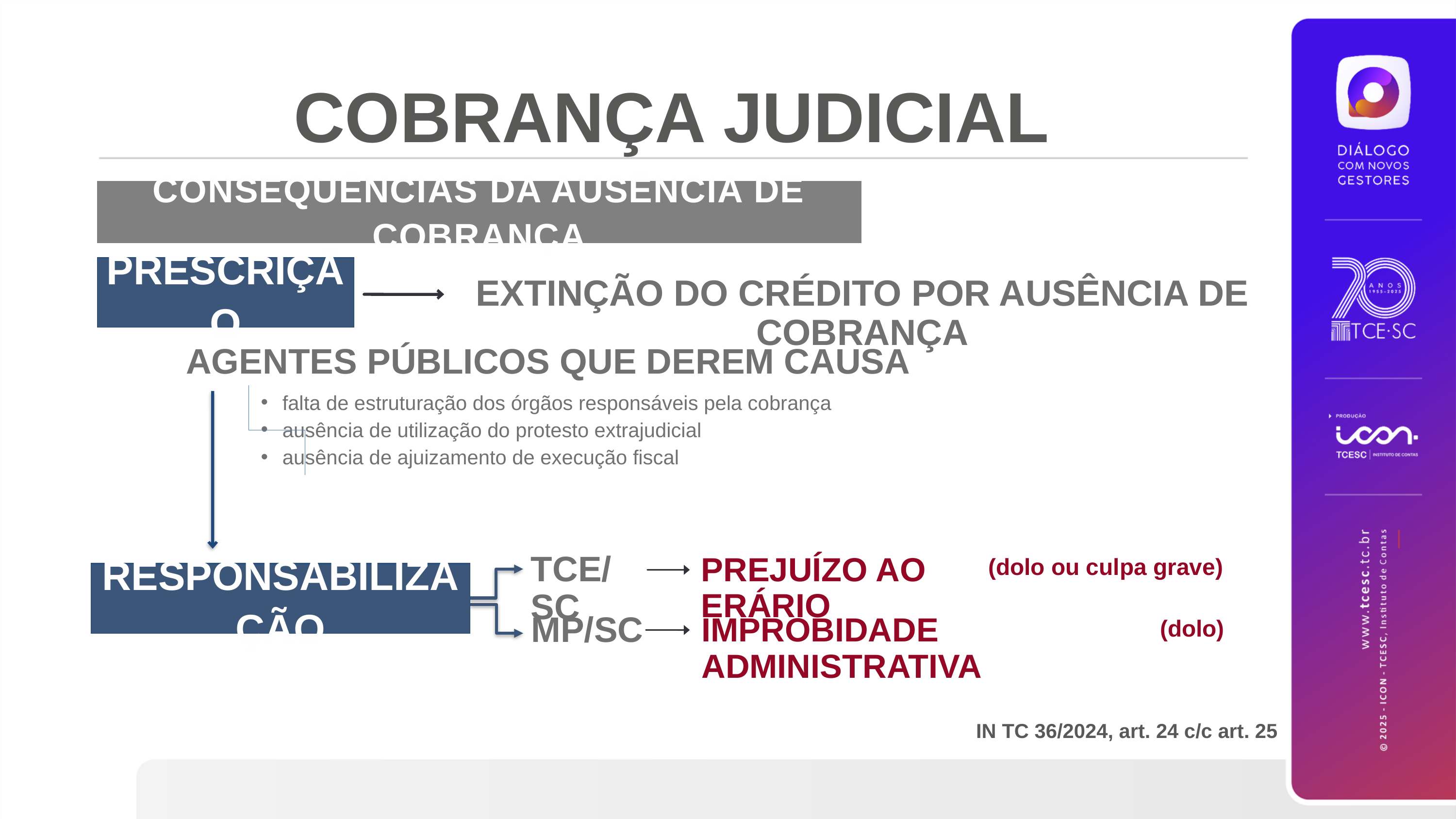

COBRANÇA JUDICIAL

CONSEQUÊNCIAS DA AUSÊNCIA DE COBRANÇA

PRESCRIÇÃO

EXTINÇÃO DO CRÉDITO POR AUSÊNCIA DE COBRANÇA

AGENTES PÚBLICOS QUE DEREM CAUSA

falta de estruturação dos órgãos responsáveis pela cobrança
ausência de utilização do protesto extrajudicial
ausência de ajuizamento de execução fiscal

TCE/SC

PREJUÍZO AO ERÁRIO

(dolo ou culpa grave)

RESPONSABILIZAÇÃO

MP/SC

IMPROBIDADE ADMINISTRATIVA

(dolo)

IN TC 36/2024, art. 24 c/c art. 25